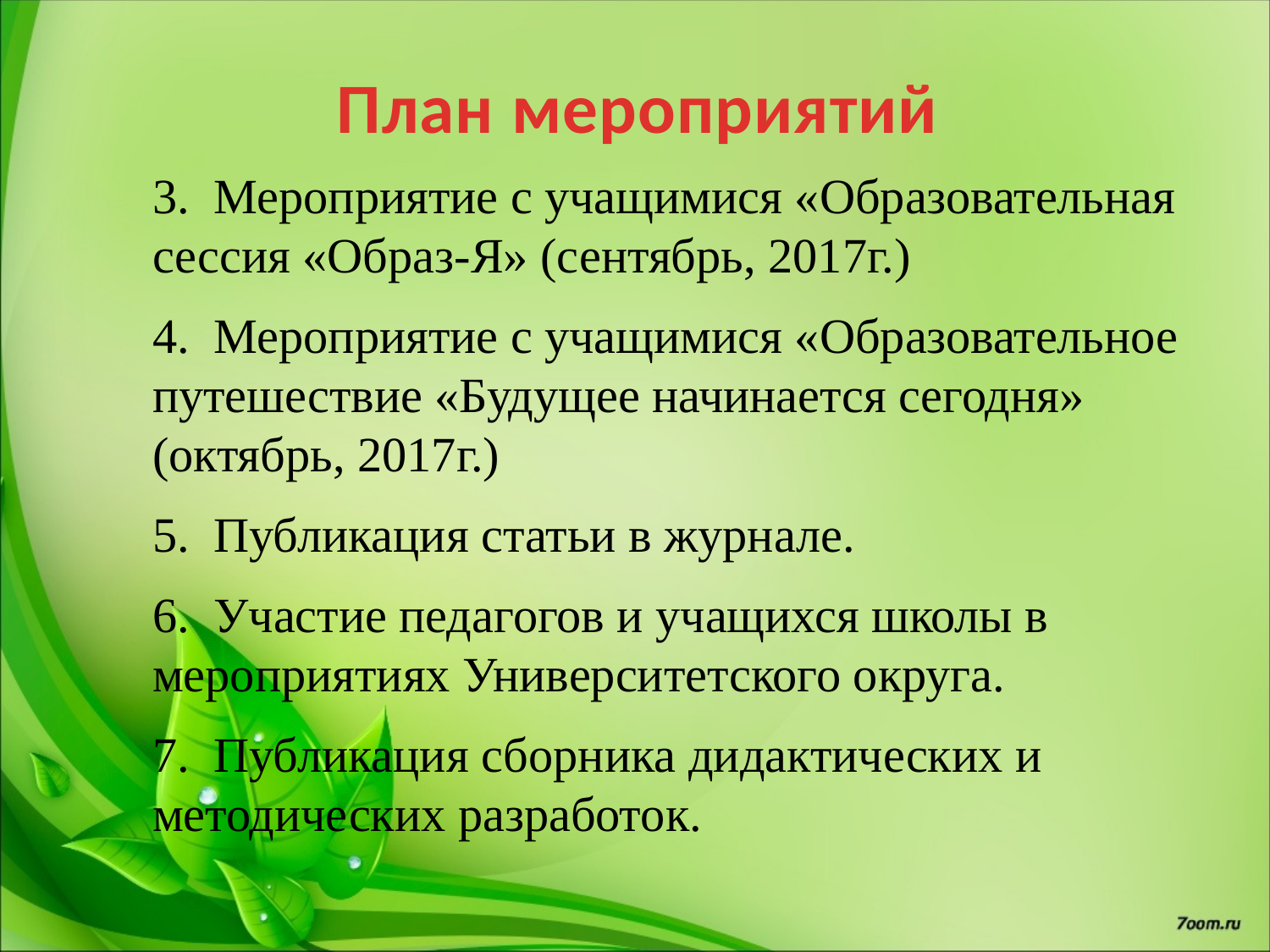

План мероприятий
3.  Мероприятие с учащимися «Образовательная сессия «Образ-Я» (сентябрь, 2017г.)
4.  Мероприятие с учащимися «Образовательное путешествие «Будущее начинается сегодня» (октябрь, 2017г.)
5.  Публикация статьи в журнале.
6.  Участие педагогов и учащихся школы в мероприятиях Университетского округа.
7.  Публикация сборника дидактических и методических разработок.